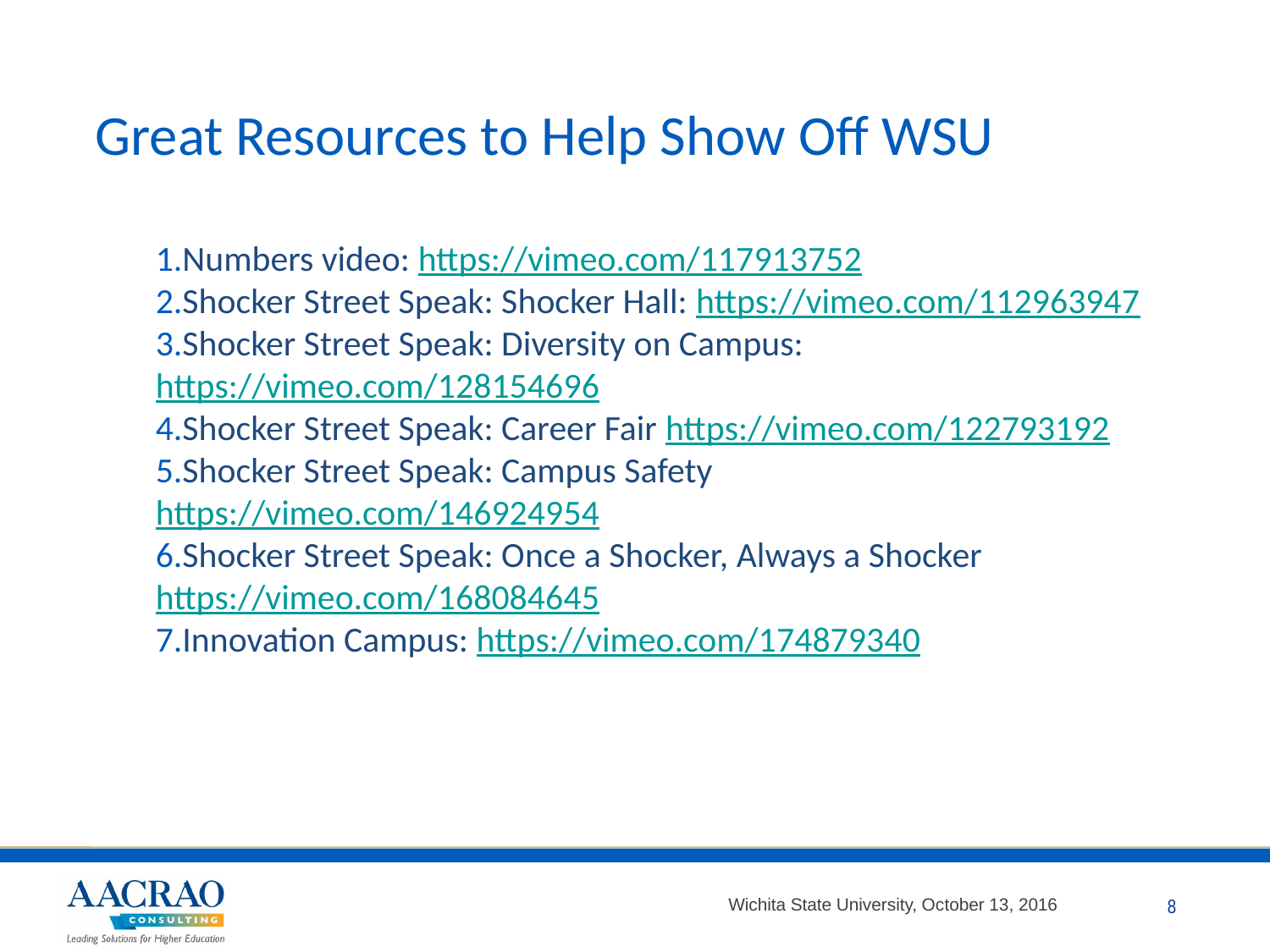

# Great Resources to Help Show Off WSU
Numbers video: https://vimeo.com/117913752
Shocker Street Speak: Shocker Hall: https://vimeo.com/112963947
Shocker Street Speak: Diversity on Campus: https://vimeo.com/128154696
Shocker Street Speak: Career Fair https://vimeo.com/122793192
Shocker Street Speak: Campus Safety https://vimeo.com/146924954
Shocker Street Speak: Once a Shocker, Always a Shocker https://vimeo.com/168084645
Innovation Campus: https://vimeo.com/174879340